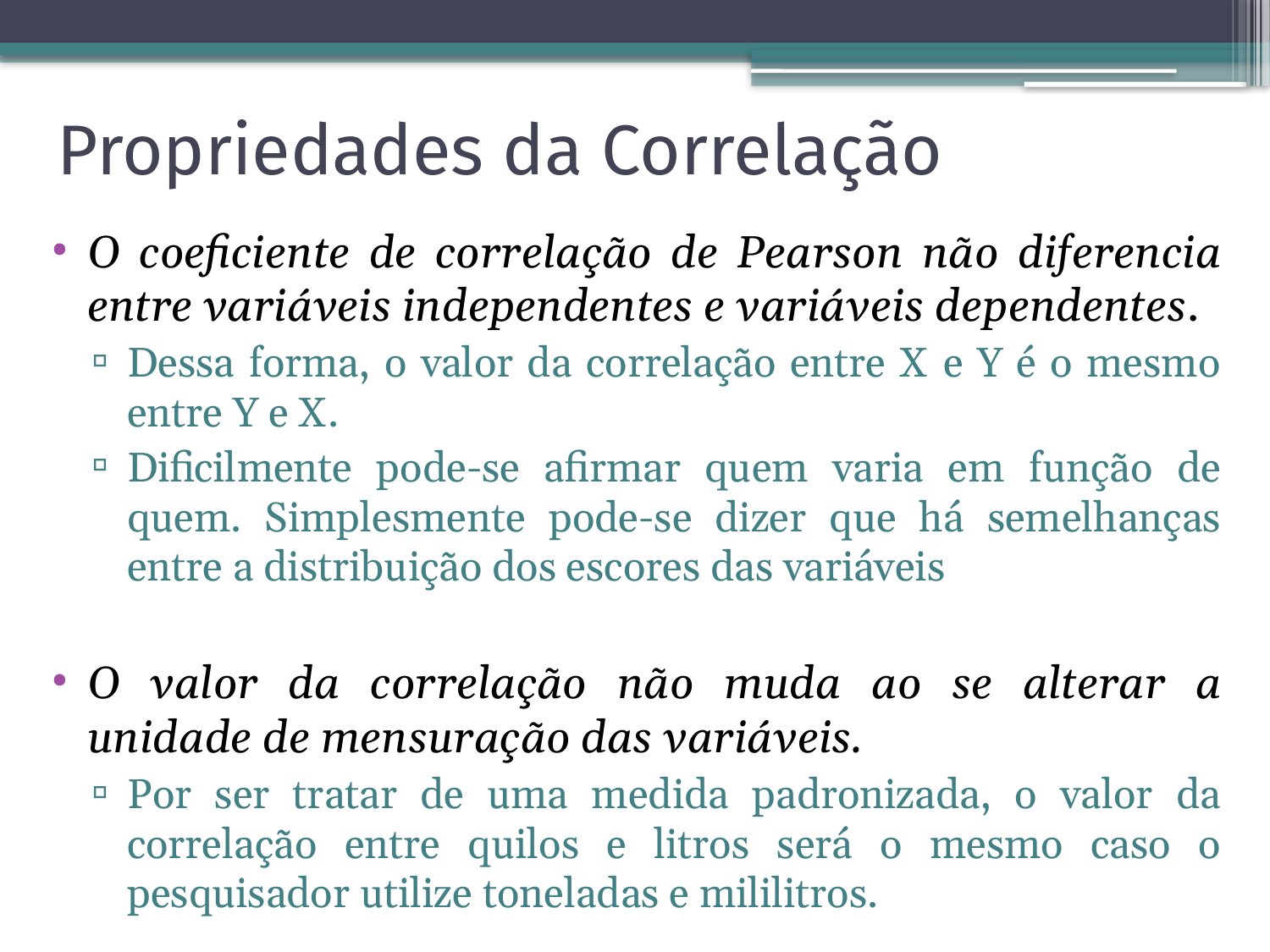

# Propriedades da Correlação
O coeficiente de correlação de Pearson não diferencia entre variáveis independentes e variáveis dependentes.
Dessa forma, o valor da correlação entre X e Y é o mesmo entre Y e X.
Dificilmente pode-se afirmar quem varia em função de quem. Simplesmente pode-se dizer que há semelhanças entre a distribuição dos escores das variáveis

O valor da correlação não muda ao se alterar a unidade de mensuração das variáveis.
Por ser tratar de uma medida padronizada, o valor da correlação entre quilos e litros será o mesmo caso o pesquisador utilize toneladas e mililitros.